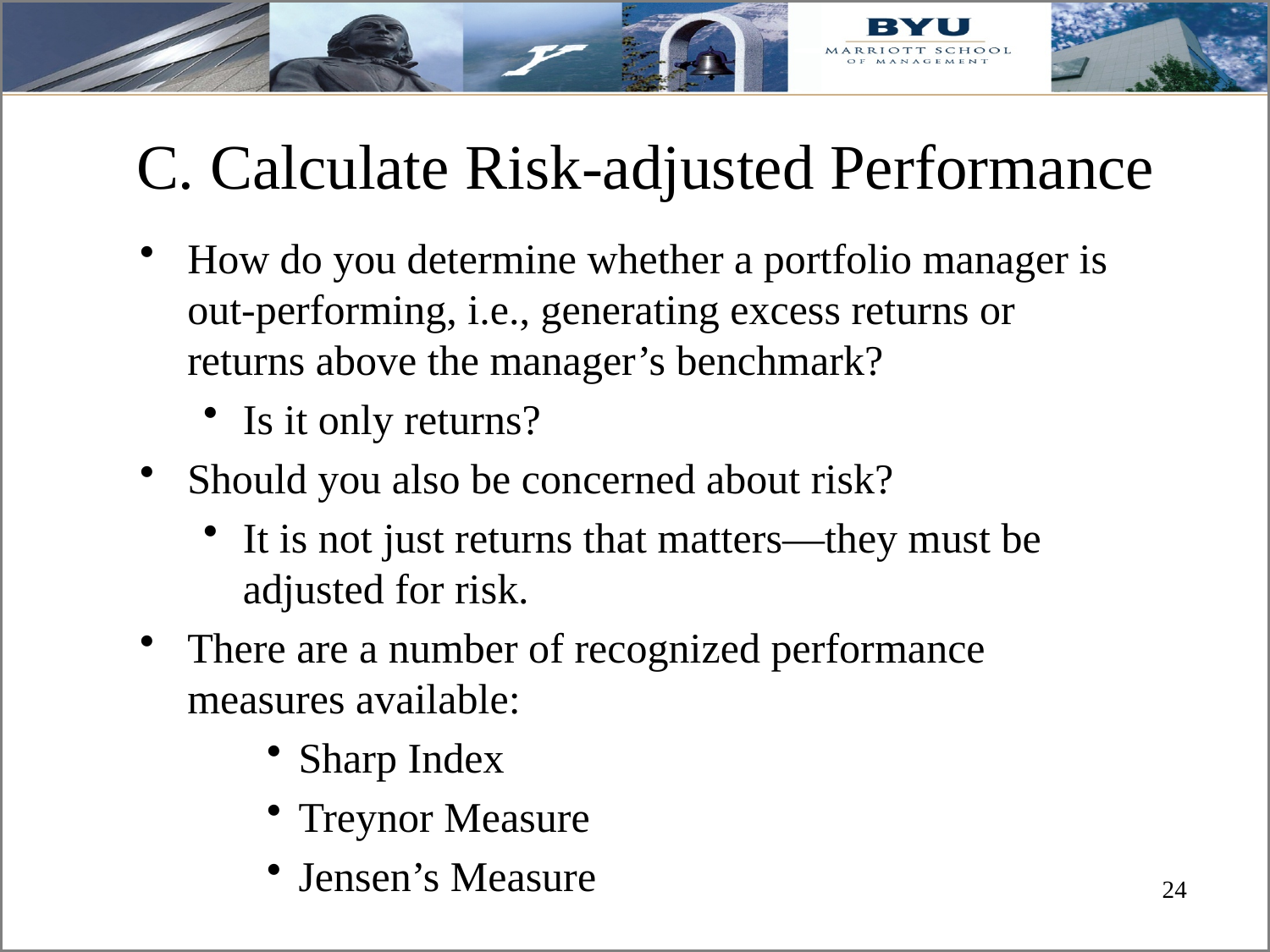

# C. Calculate Risk-adjusted Performance
How do you determine whether a portfolio manager is out-performing, i.e., generating excess returns or returns above the manager’s benchmark?
Is it only returns?
Should you also be concerned about risk?
It is not just returns that matters—they must be adjusted for risk.
There are a number of recognized performance measures available:
Sharp Index
Treynor Measure
Jensen’s Measure